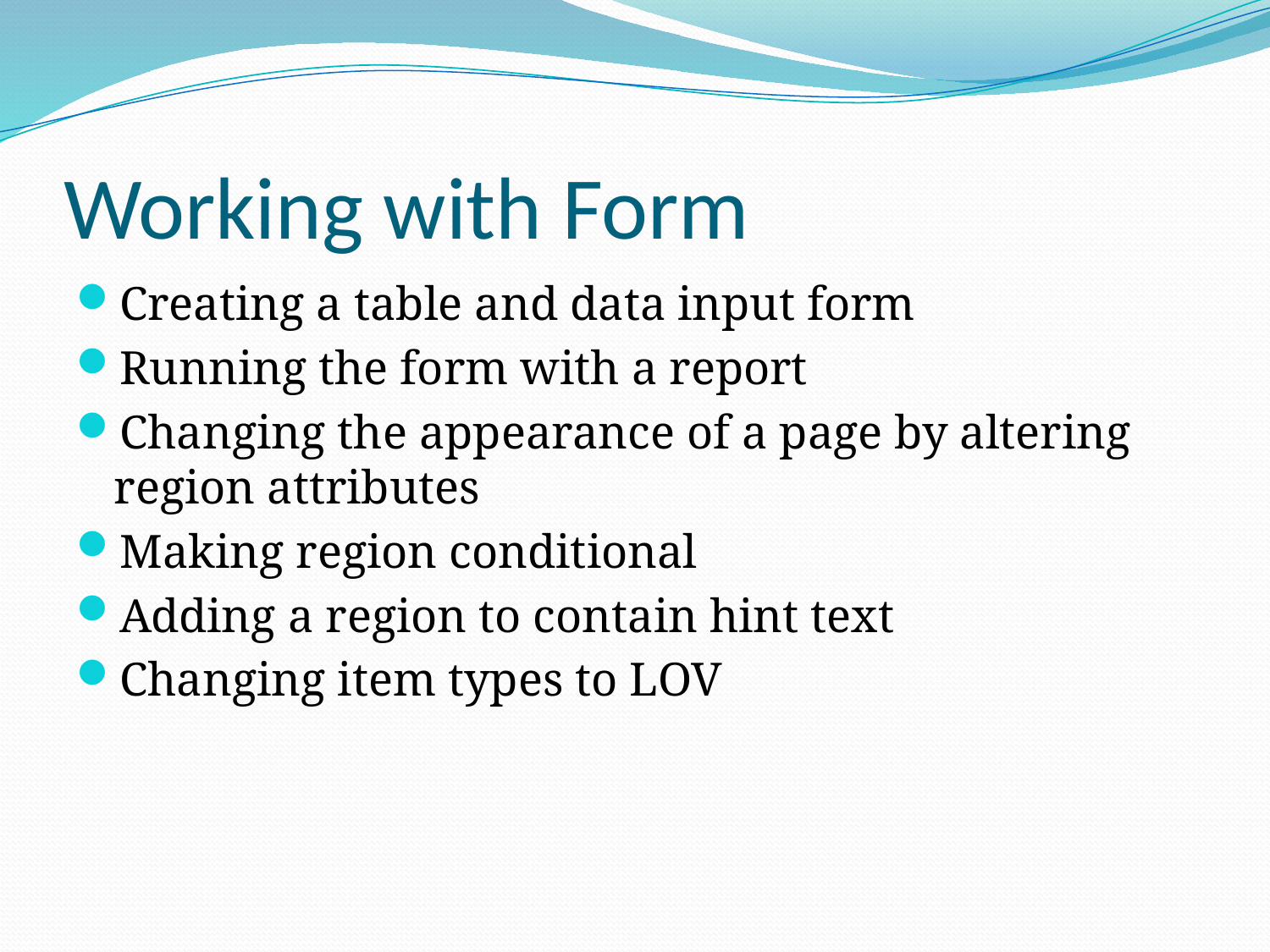

# Working with Form
Creating a table and data input form
Running the form with a report
Changing the appearance of a page by altering region attributes
Making region conditional
Adding a region to contain hint text
Changing item types to LOV